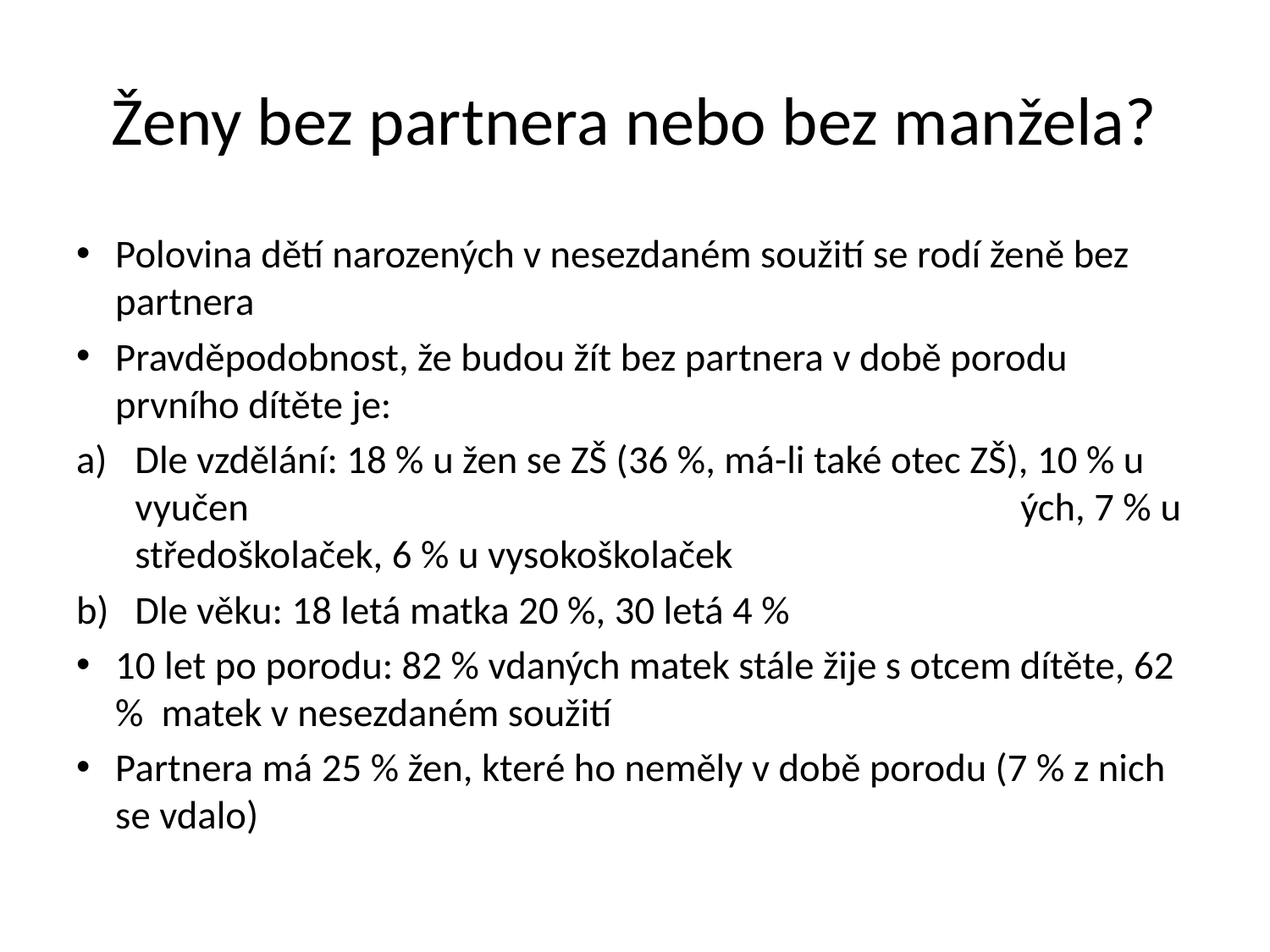

# Ženy bez partnera nebo bez manžela?
Polovina dětí narozených v nesezdaném soužití se rodí ženě bez partnera
Pravděpodobnost, že budou žít bez partnera v době porodu prvního dítěte je:
Dle vzdělání: 18 % u žen se ZŠ (36 %, má-li také otec ZŠ), 10 % u vyučen                                                                                       ých, 7 % u středoškolaček, 6 % u vysokoškolaček
Dle věku: 18 letá matka 20 %, 30 letá 4 %
10 let po porodu: 82 % vdaných matek stále žije s otcem dítěte, 62 %  matek v nesezdaném soužití
Partnera má 25 % žen, které ho neměly v době porodu (7 % z nich se vdalo)